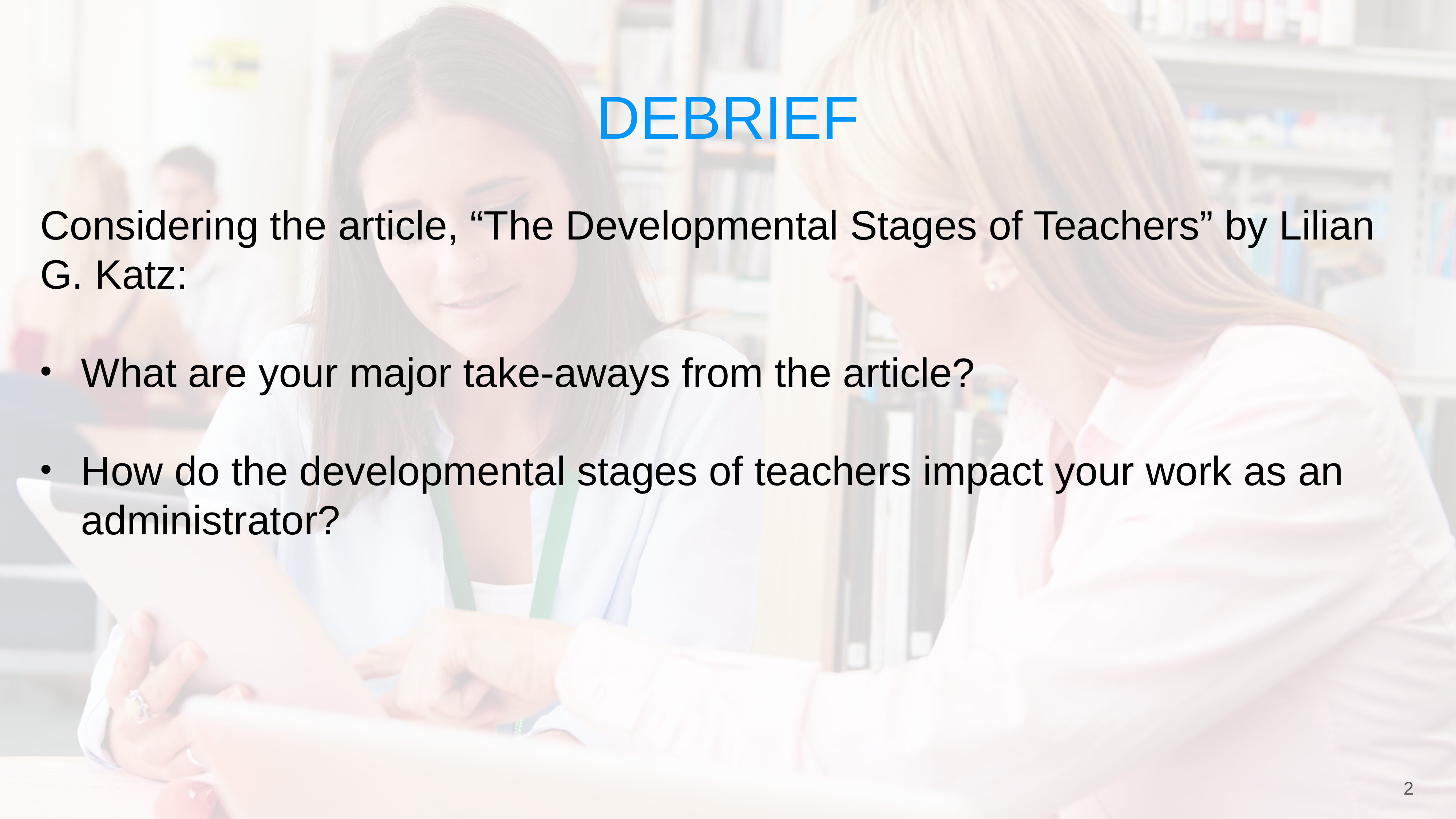

# DebrieF
Considering the article, “The Developmental Stages of Teachers” by Lilian G. Katz:

What are your major take-aways from the article?

How do the developmental stages of teachers impact your work as an administrator?
2